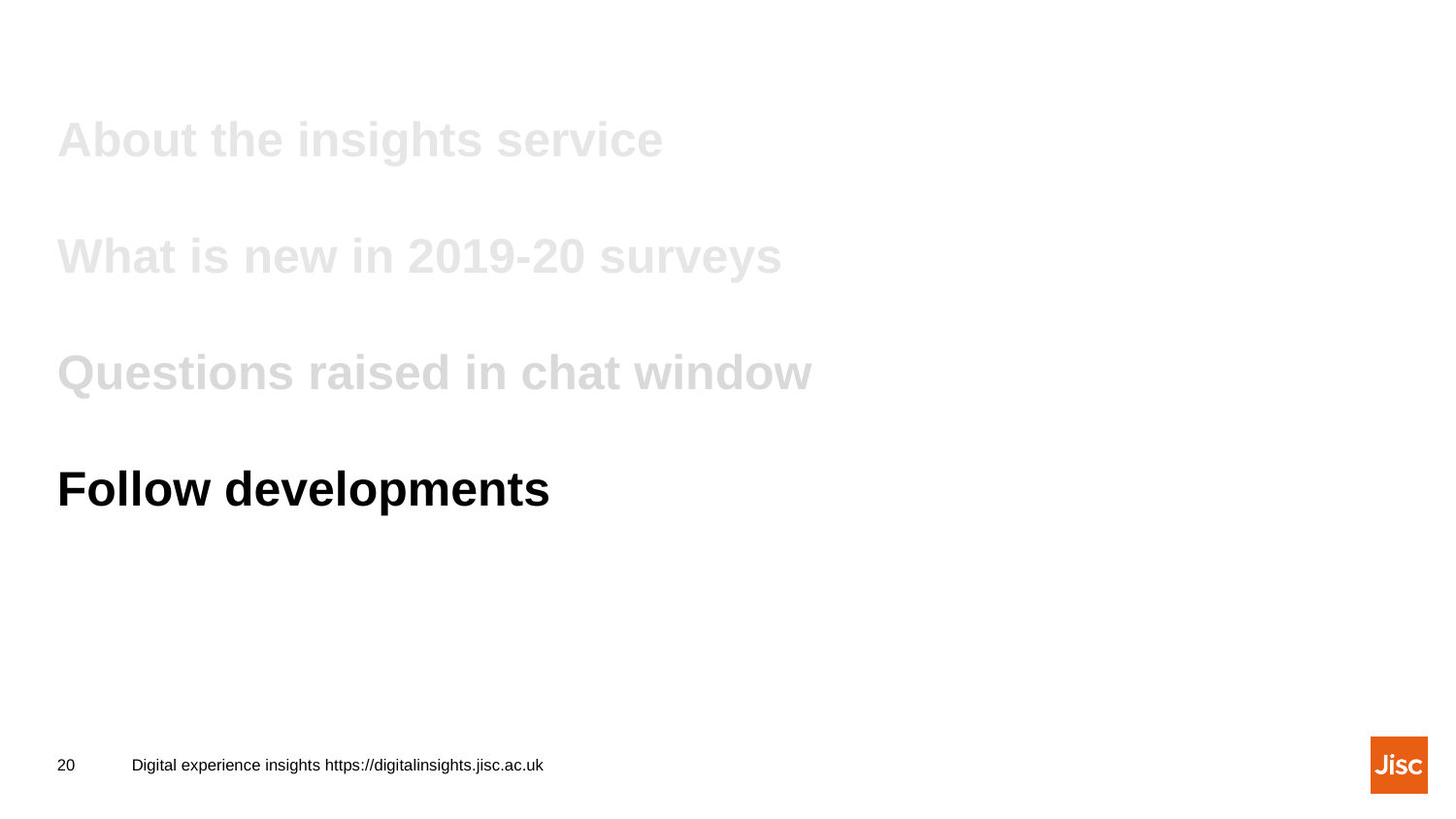

# About the insights service What is new in 2019-20 surveys Questions raised in chat window Follow developments
Digital experience insights https://digitalinsights.jisc.ac.uk
20